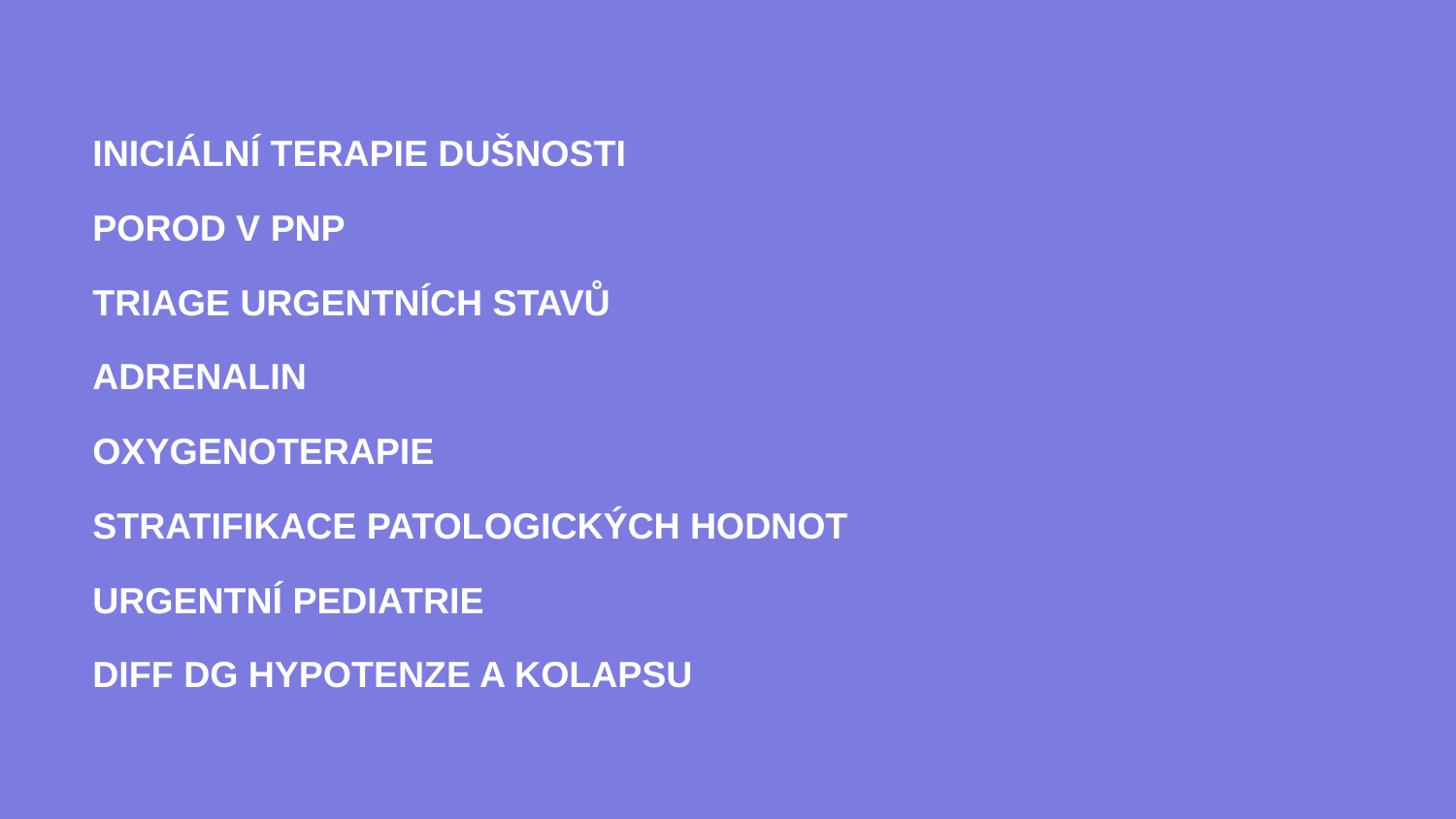

# INICIÁLNÍ TERAPIE DUŠNOSTI
POROD V PNP
TRIAGE URGENTNÍCH STAVŮ
ADRENALIN
OXYGENOTERAPIE
STRATIFIKACE PATOLOGICKÝCH HODNOT
URGENTNÍ PEDIATRIE
DIFF DG HYPOTENZE A KOLAPSU